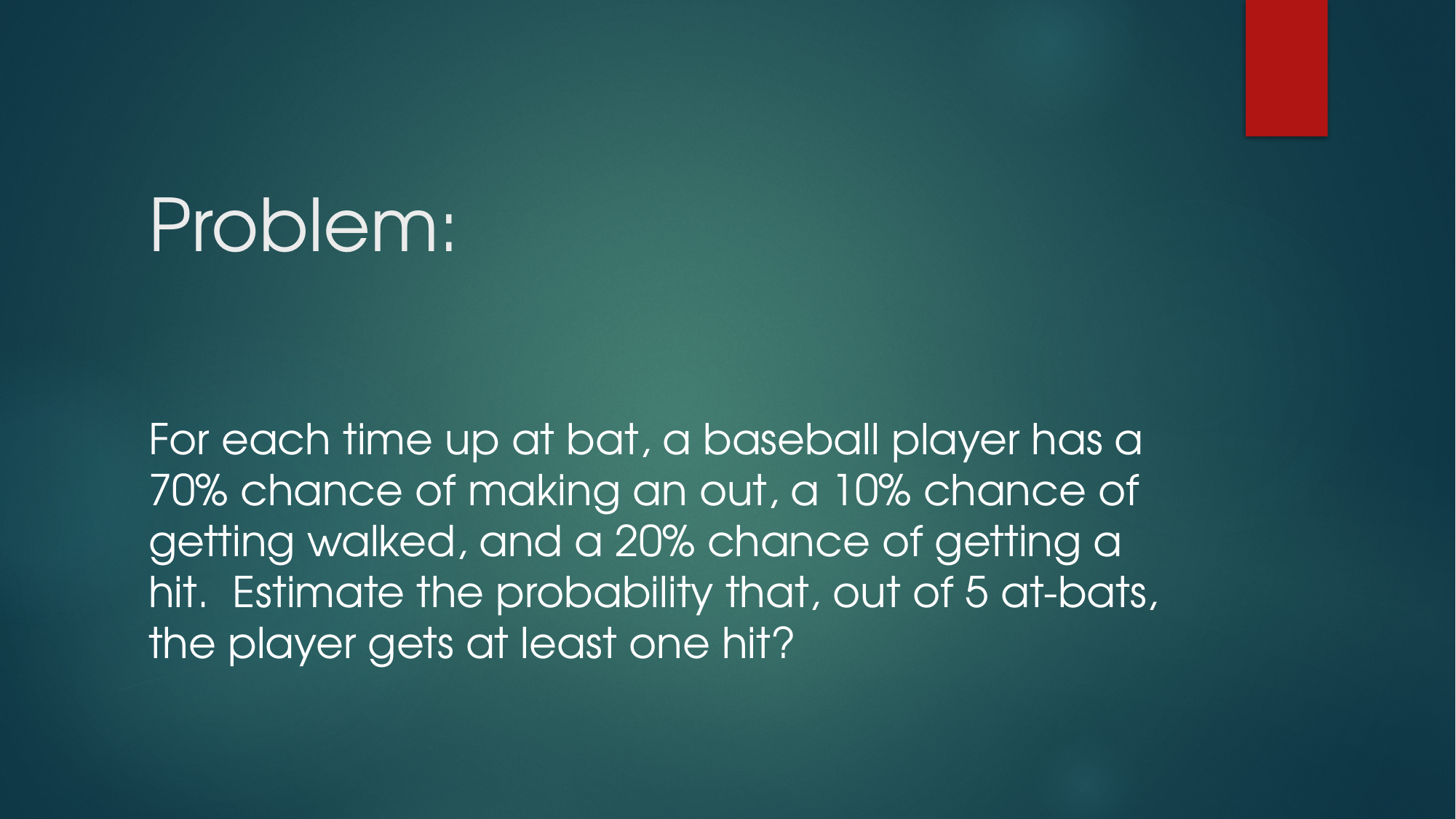

# Problem:
For each time up at bat, a baseball player has a 70% chance of making an out, a 10% chance of getting walked, and a 20% chance of getting a hit.  Estimate the probability that, out of 5 at-bats, the player gets at least one hit?